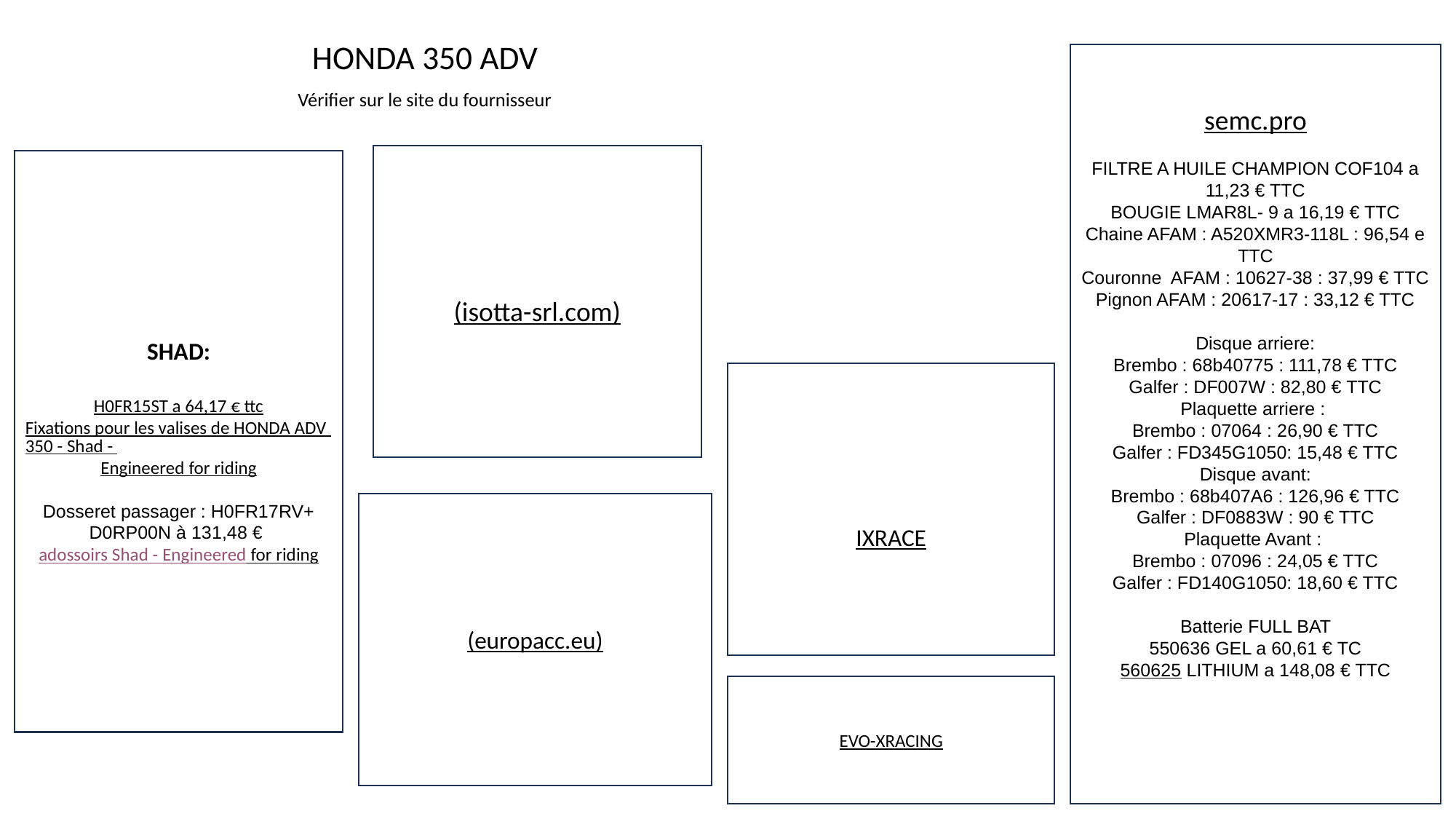

HONDA 350 ADV
Vérifier sur le site du fournisseur
semc.pro

FILTRE A HUILE CHAMPION COF104 a 11,23 € TTC
BOUGIE LMAR8L- 9 a 16,19 € TTC
Chaine AFAM : A520XMR3-118L : 96,54 e TTC
Couronne  AFAM : 10627-38 : 37,99 € TTC
Pignon AFAM : 20617-17 : 33,12 € TTC

Disque arriere:
Brembo : 68b40775 : 111,78 € TTC
Galfer : DF007W : 82,80 € TTC
Plaquette arriere :
Brembo : 07064 : 26,90 € TTC
Galfer : FD345G1050: 15,48 € TTC
Disque avant:
Brembo : 68b407A6 : 126,96 € TTC
Galfer : DF0883W : 90 € TTC
Plaquette Avant :
Brembo : 07096 : 24,05 € TTC
Galfer : FD140G1050: 18,60 € TTC

 Batterie FULL BAT
550636 GEL a 60,61 € TC
560625 LITHIUM a 148,08 € TTC

(isotta-srl.com)

SHAD:

H0FR15ST a 64,17 € ttc
Fixations pour les valises de HONDA ADV 350 - Shad - Engineered for riding

Dosseret passager : H0FR17RV+ D0RP00N à 131,48 €
adossoirs Shad - Engineered for riding

IXRACE
(europacc.eu)
EVO-XRACING